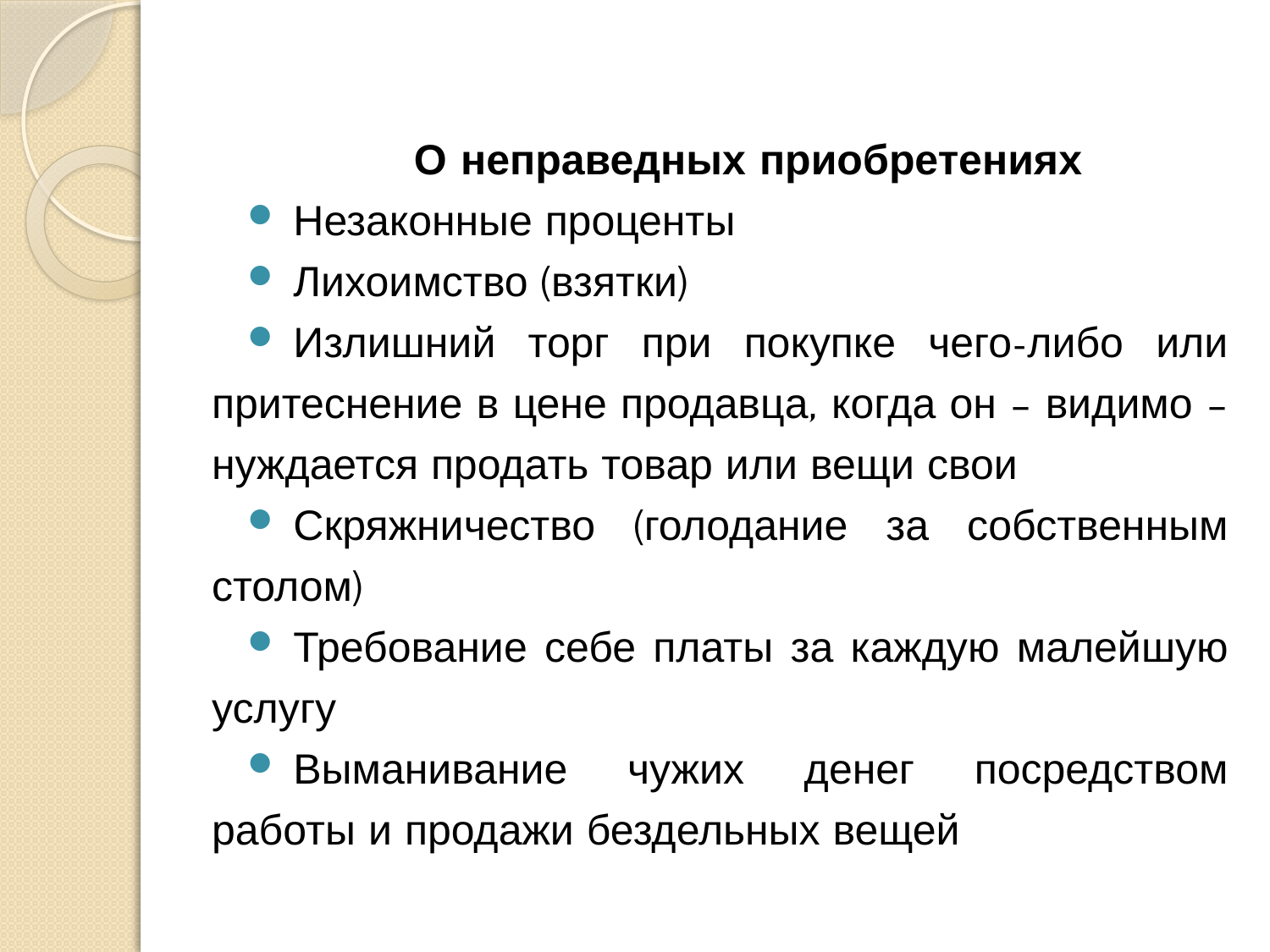

О неправедных приобретениях
Незаконные проценты
Лихоимство (взятки)
Излишний торг при покупке чего-либо или притеснение в цене продавца, когда он – видимо – нуждается продать товар или вещи свои
Скряжничество (голодание за собственным столом)
Требование себе платы за каждую малейшую услугу
Выманивание чужих денег посредством работы и продажи бездельных вещей